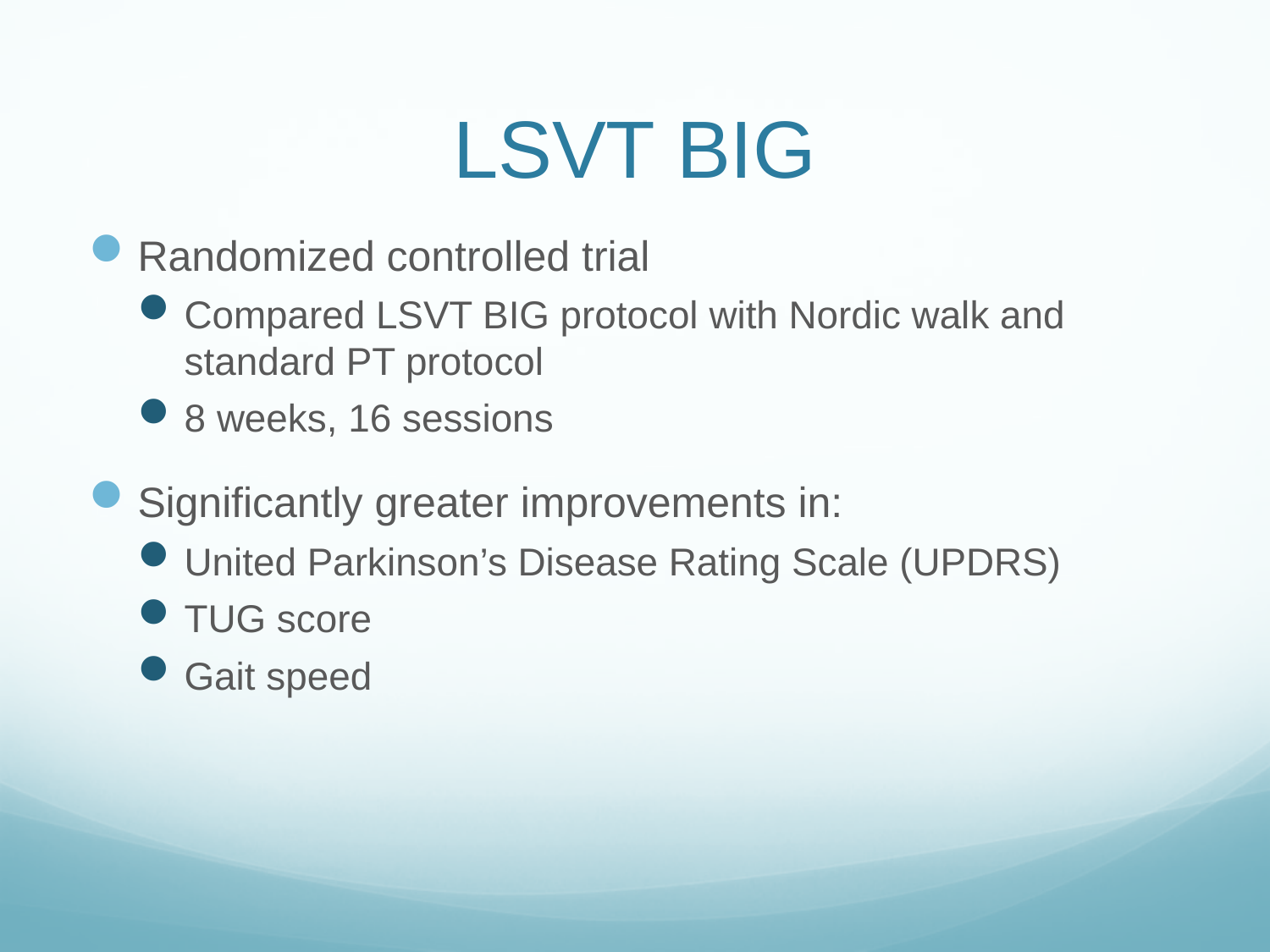

# LSVT BIG
Randomized controlled trial
Compared LSVT BIG protocol with Nordic walk and standard PT protocol
8 weeks, 16 sessions
Significantly greater improvements in:
United Parkinson’s Disease Rating Scale (UPDRS)
TUG score
Gait speed